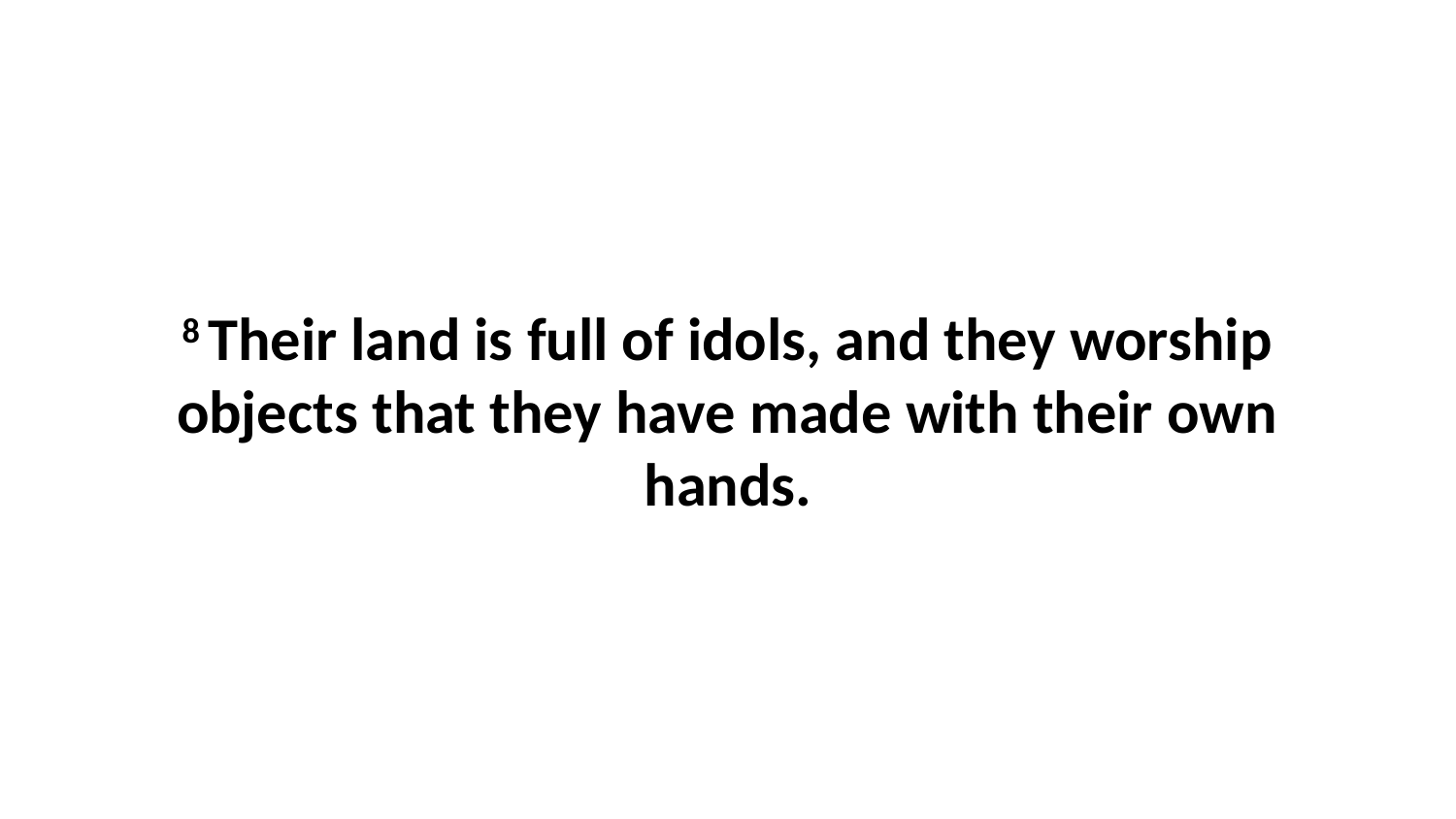

8 Their land is full of idols, and they worship objects that they have made with their own hands.